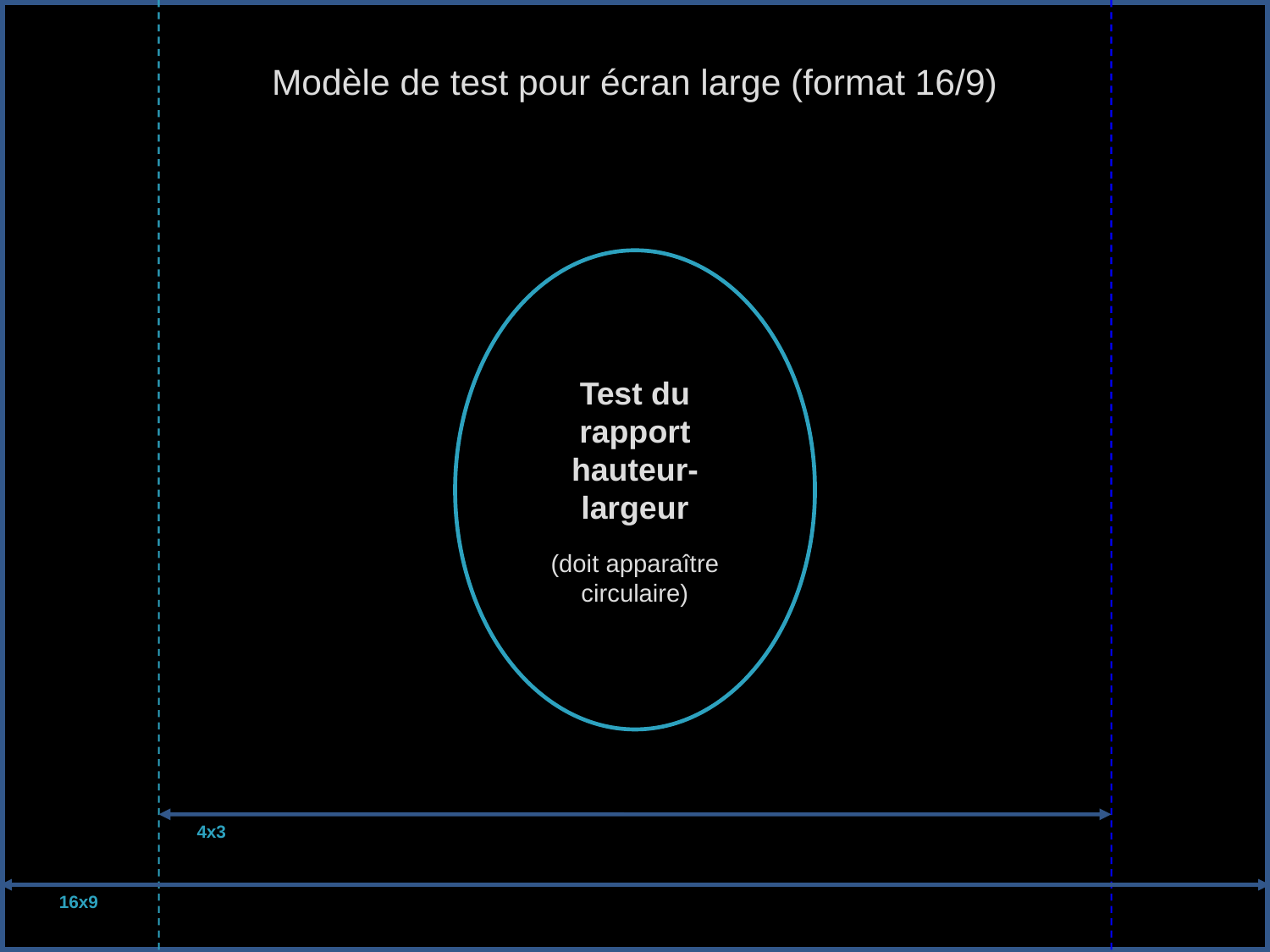

Modèle de test pour écran large (format 16/9)
Test du rapport hauteur-largeur

(doit apparaître circulaire)

4x3

16x9